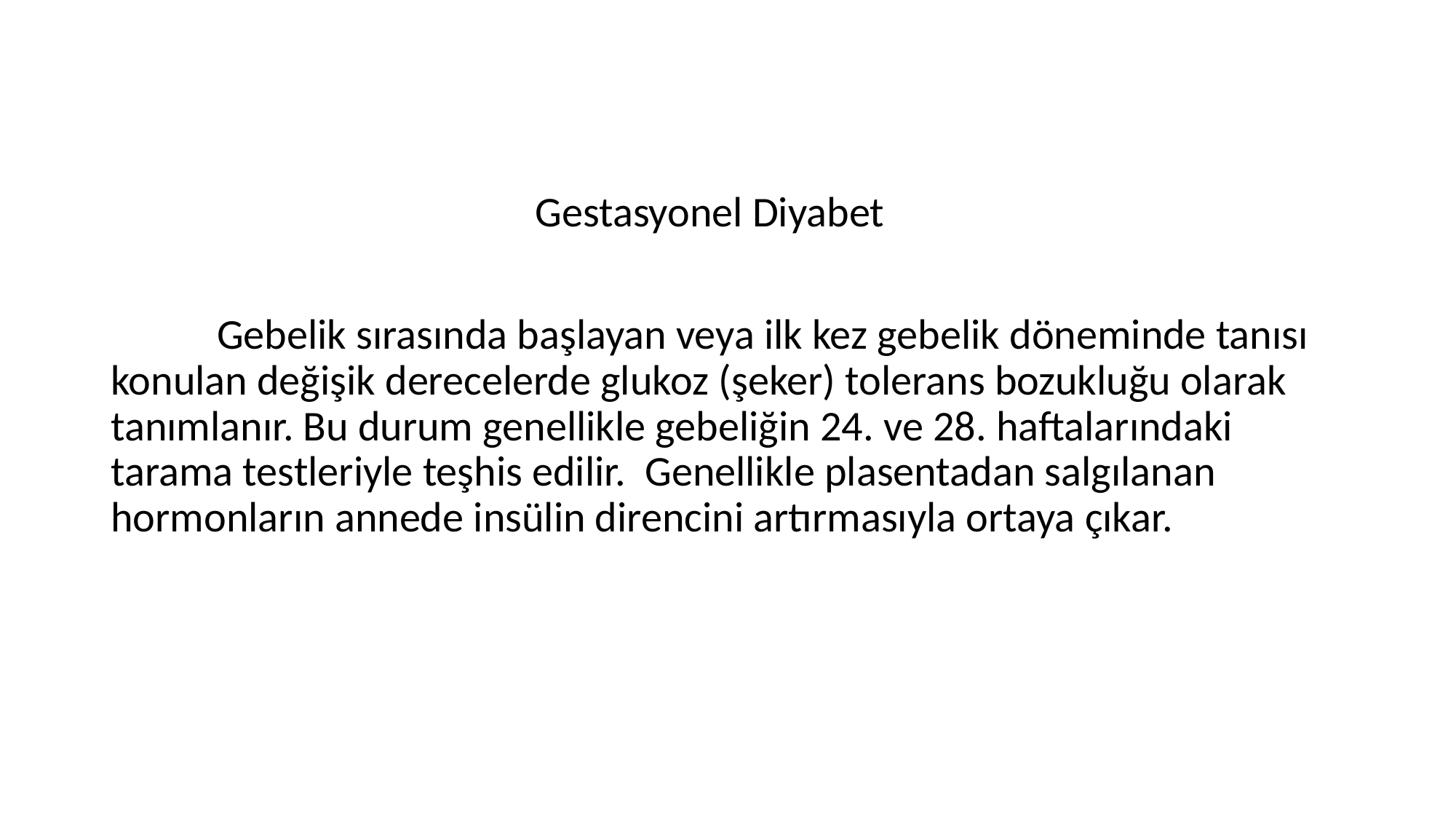

Gestasyonel Diyabet

           Gebelik sırasında başlayan veya ilk kez gebelik döneminde tanısı konulan değişik derecelerde glukoz (şeker) tolerans bozukluğu olarak tanımlanır. Bu durum genellikle gebeliğin 24. ve 28. haftalarındaki tarama testleriyle teşhis edilir.  Genellikle plasentadan salgılanan hormonların annede insülin direncini artırmasıyla ortaya çıkar.